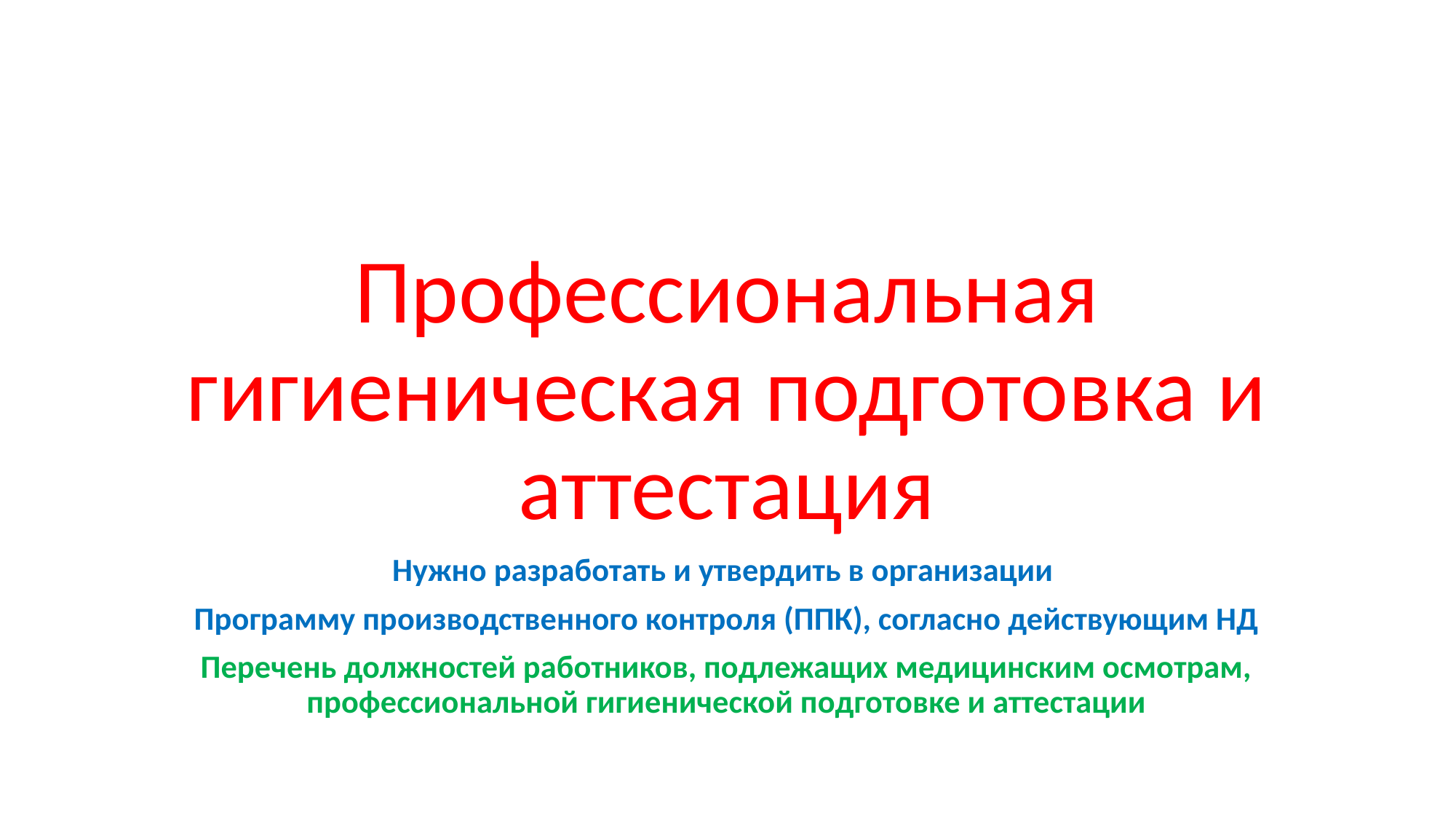

# Профессиональная гигиеническая подготовка и аттестация
Нужно разработать и утвердить в организации
Программу производственного контроля (ППК), согласно действующим НД
Перечень должностей работников, подлежащих медицинским осмотрам, профессиональной гигиенической подготовке и аттестации